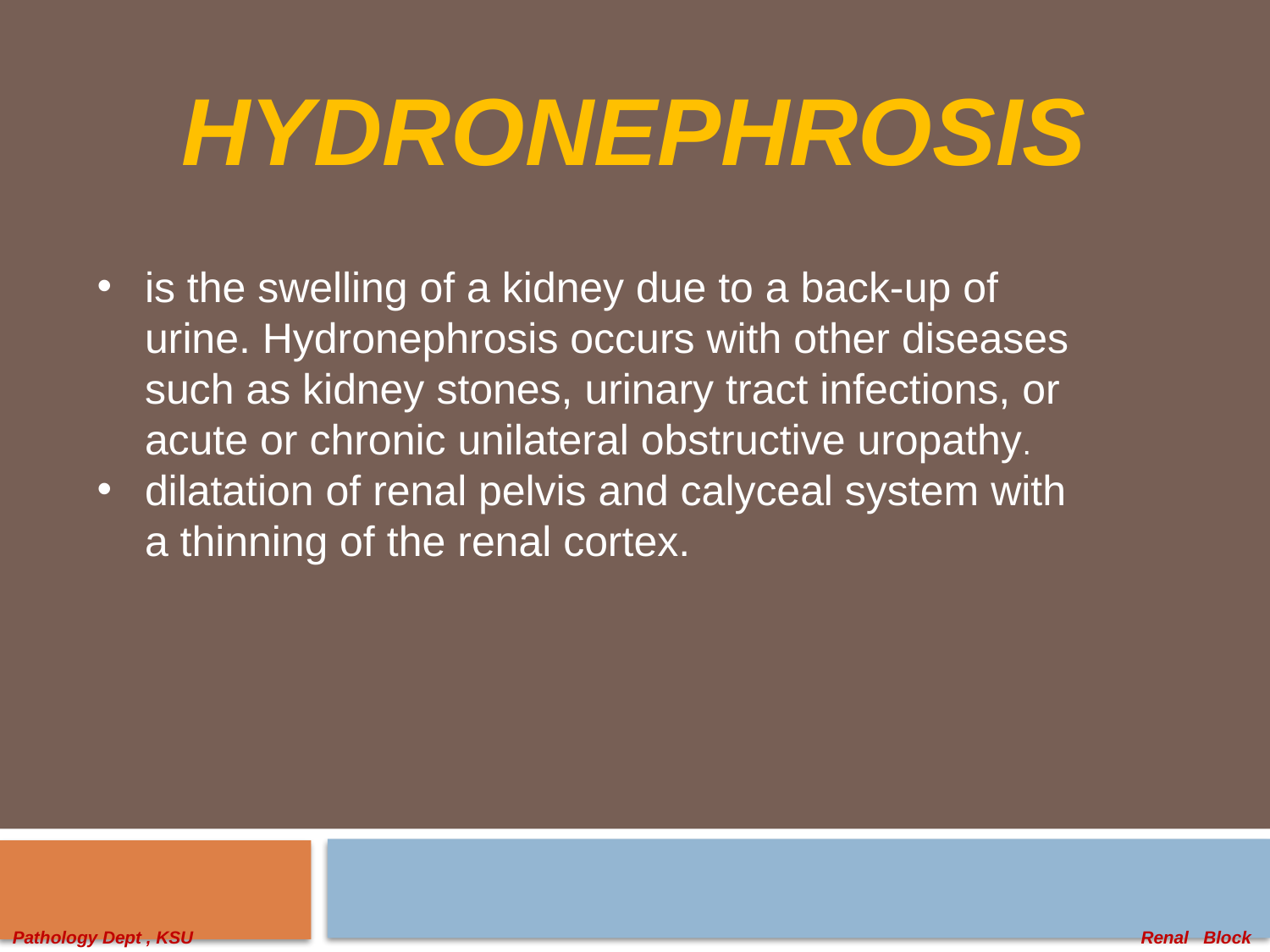

# HYDRONEPHROSIS
is the swelling of a kidney due to a back-up of urine. Hydronephrosis occurs with other diseases such as kidney stones, urinary tract infections, or acute or chronic unilateral obstructive uropathy.
dilatation of renal pelvis and calyceal system with a thinning of the renal cortex.

Pathology Dept , KSU
Renal   Block